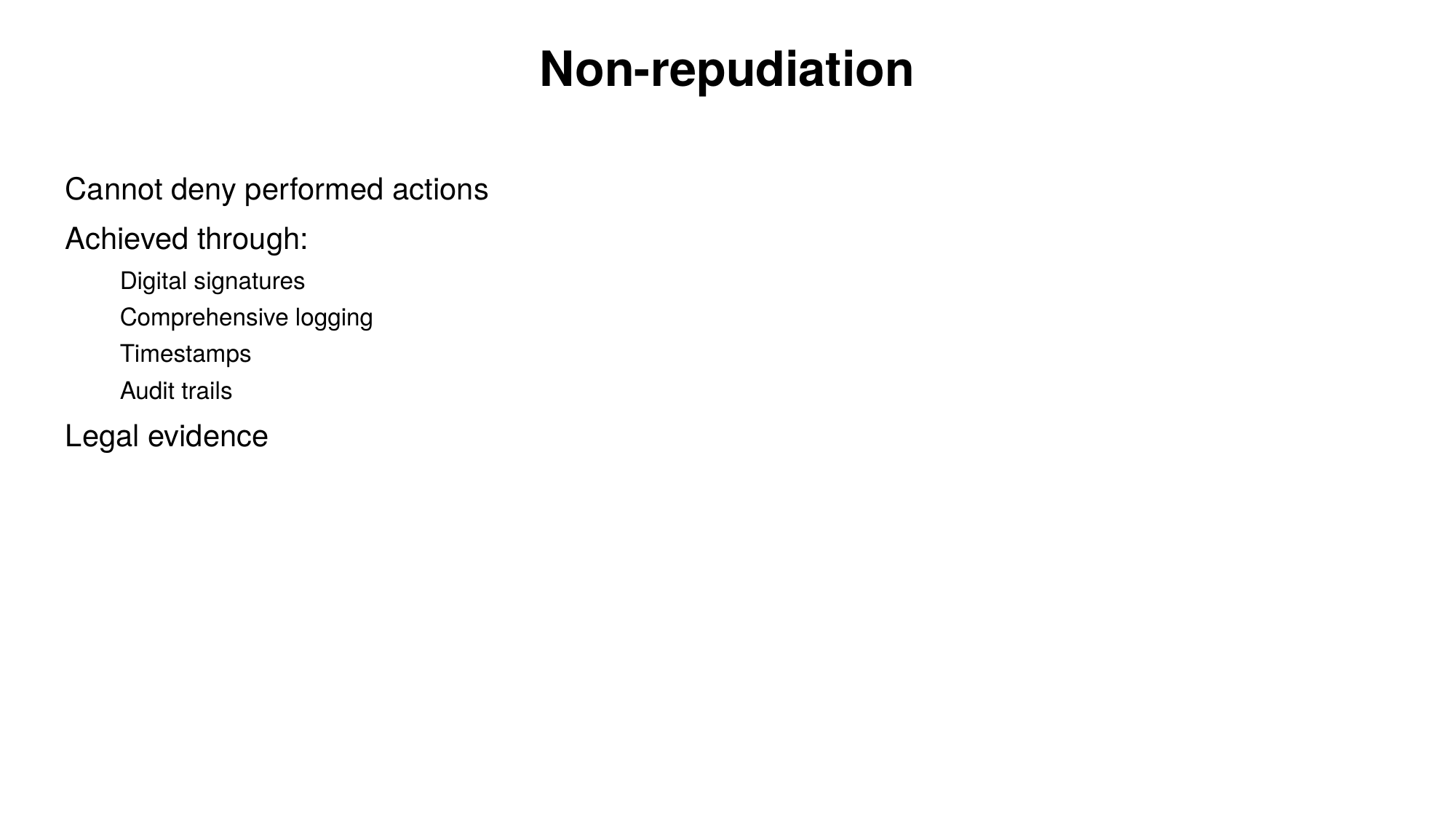

Non-repudiation
Cannot deny performed actions
Achieved through:
Digital signatures
Comprehensive logging
Timestamps
Audit trails
Legal evidence